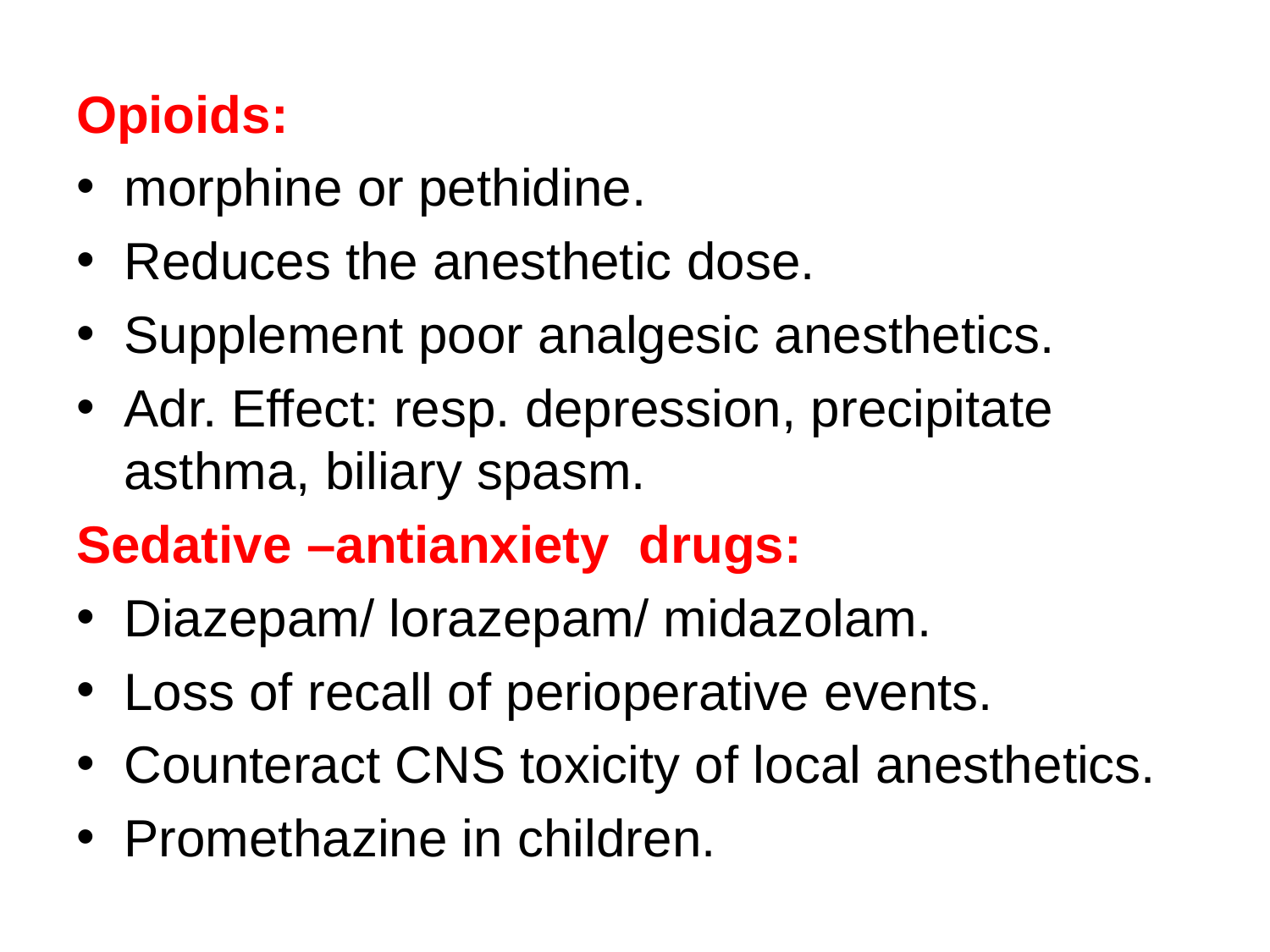

Opioids:
morphine or pethidine.
Reduces the anesthetic dose.
Supplement poor analgesic anesthetics.
Adr. Effect: resp. depression, precipitate asthma, biliary spasm.
Sedative –antianxiety  drugs:
Diazepam/ lorazepam/ midazolam.
Loss of recall of perioperative events.
Counteract CNS toxicity of local anesthetics.
Promethazine in children.